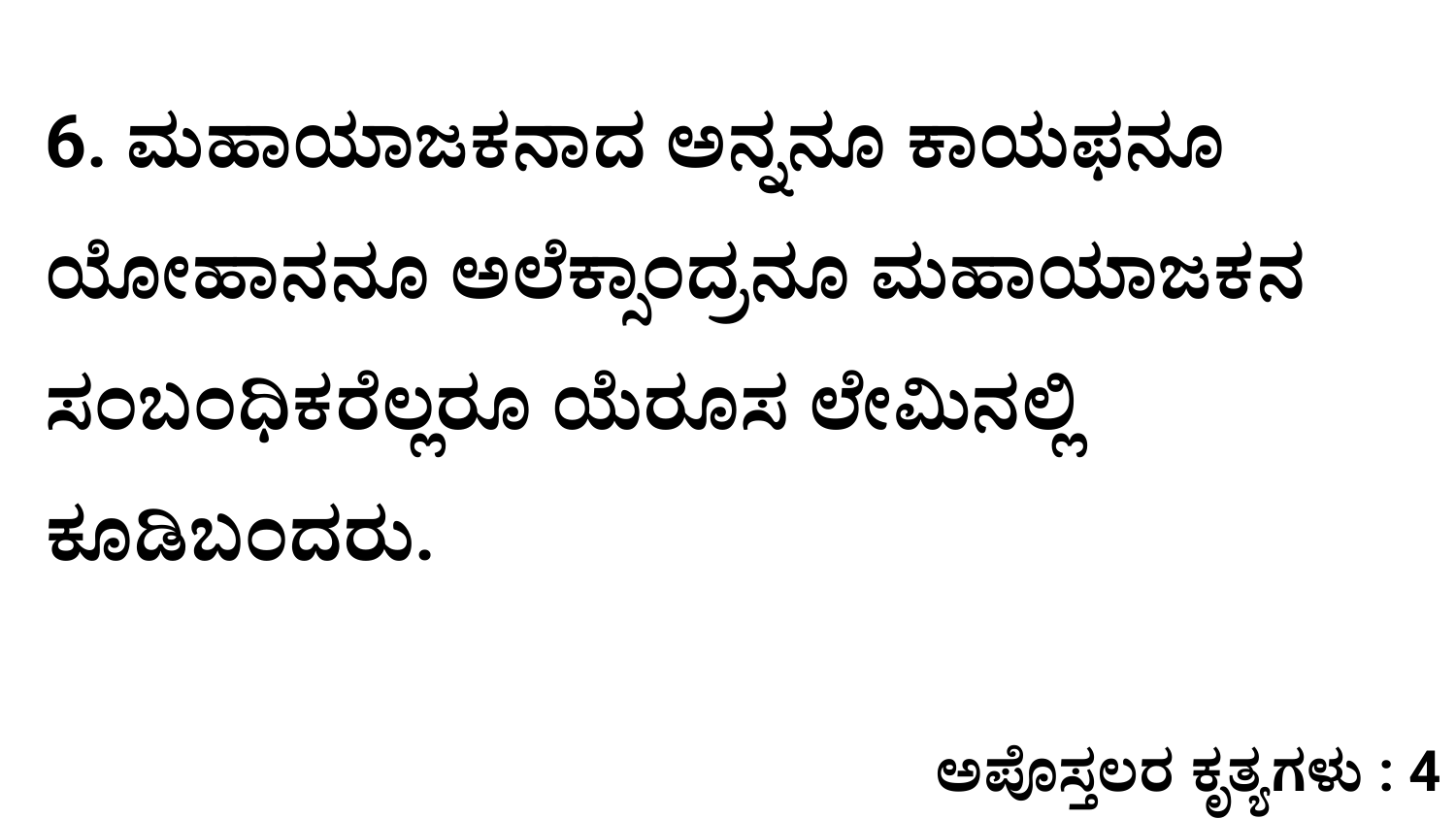

6. ಮಹಾಯಾಜಕನಾದ ಅನ್ನನೂ ಕಾಯಫನೂ ಯೋಹಾನನೂ ಅಲೆಕ್ಸಾಂದ್ರನೂ ಮಹಾಯಾಜಕನ ಸಂಬಂಧಿಕರೆಲ್ಲರೂ ಯೆರೂಸ ಲೇಮಿನಲ್ಲಿ ಕೂಡಿಬಂದರು.
ಅಪೊಸ್ತಲರ ಕೃತ್ಯಗಳು : 4